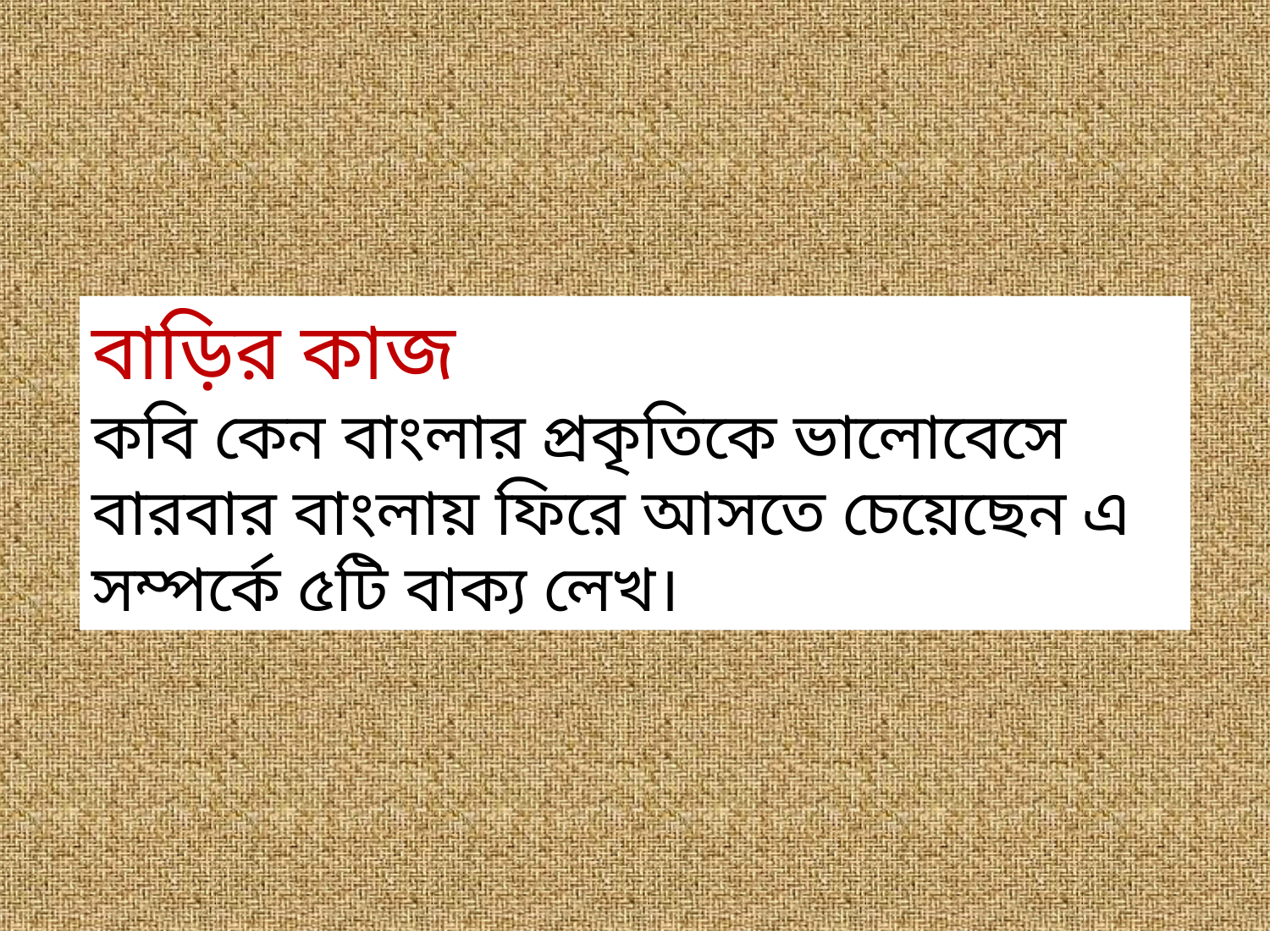

বাড়ির কাজ
কবি কেন বাংলার প্রকৃতিকে ভালোবেসে বারবার বাংলায় ফিরে আসতে চেয়েছেন এ সম্পর্কে ৫টি বাক্য লেখ।